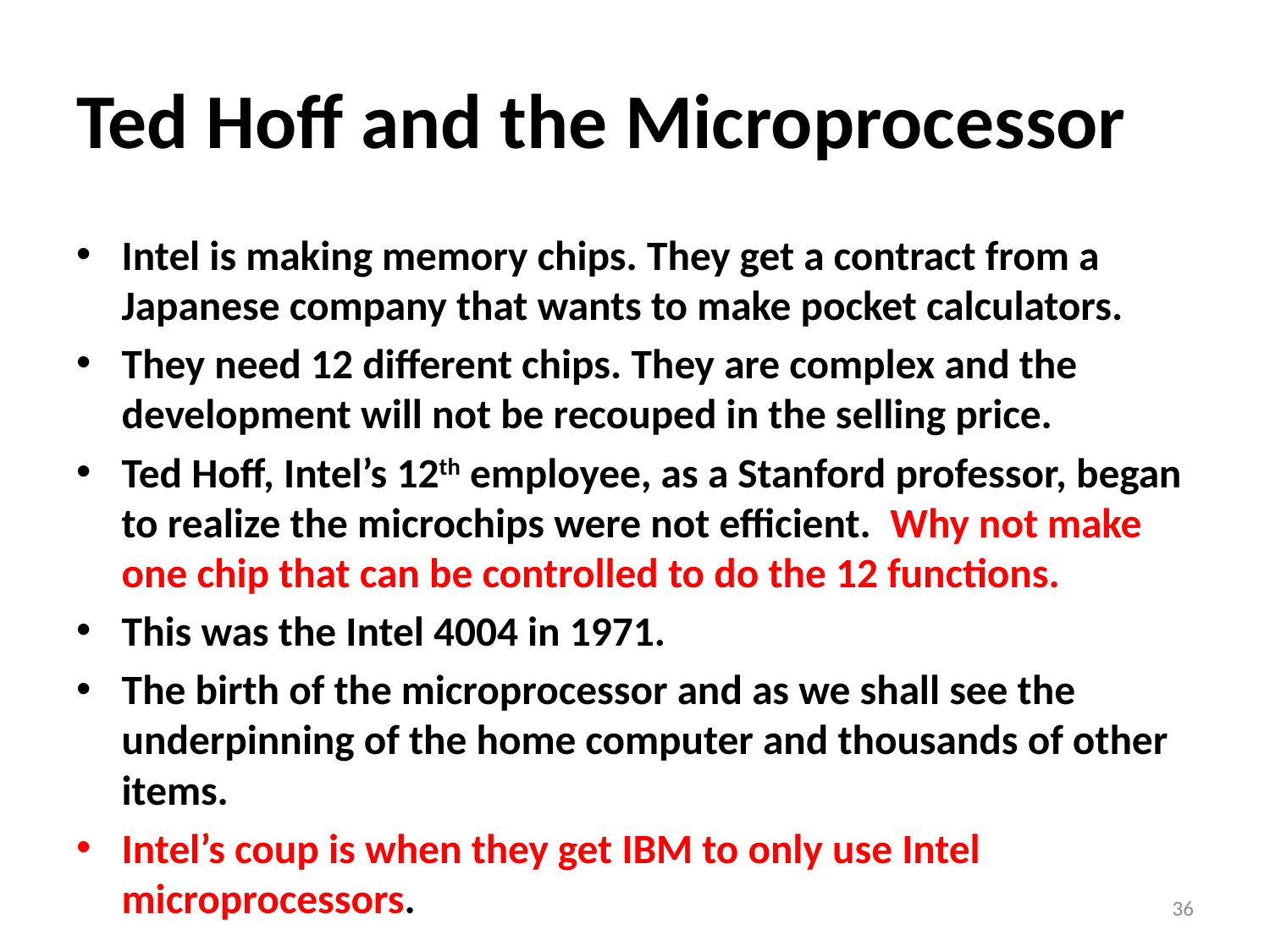

# Ted Hoff and the Microprocessor
Intel is making memory chips. They get a contract from a Japanese company that wants to make pocket calculators.
They need 12 different chips. They are complex and the development will not be recouped in the selling price.
Ted Hoff, Intel’s 12th employee, as a Stanford professor, began to realize the microchips were not efficient.  Why not make one chip that can be controlled to do the 12 functions.
This was the Intel 4004 in 1971.
The birth of the microprocessor and as we shall see the underpinning of the home computer and thousands of other items.
Intel’s coup is when they get IBM to only use Intel microprocessors.
36